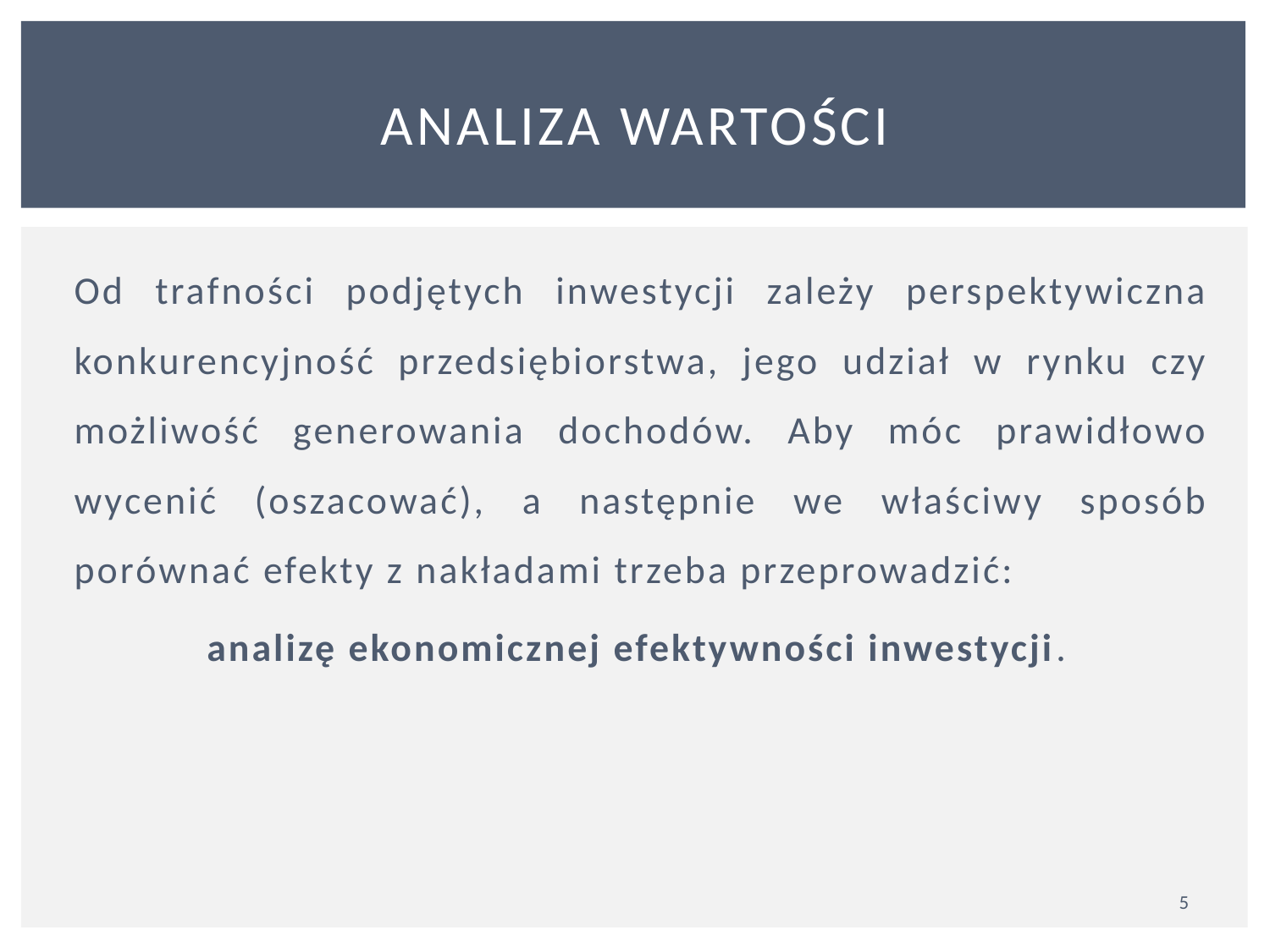

# Analiza wartości
Od trafności podjętych inwestycji zależy perspektywiczna konkurencyjność przedsiębiorstwa, jego udział w rynku czy możliwość generowania dochodów. Aby móc prawidłowo wycenić (oszacować), a następnie we właściwy sposób porównać efekty z nakładami trzeba przeprowadzić:
analizę ekonomicznej efektywności inwestycji.
5